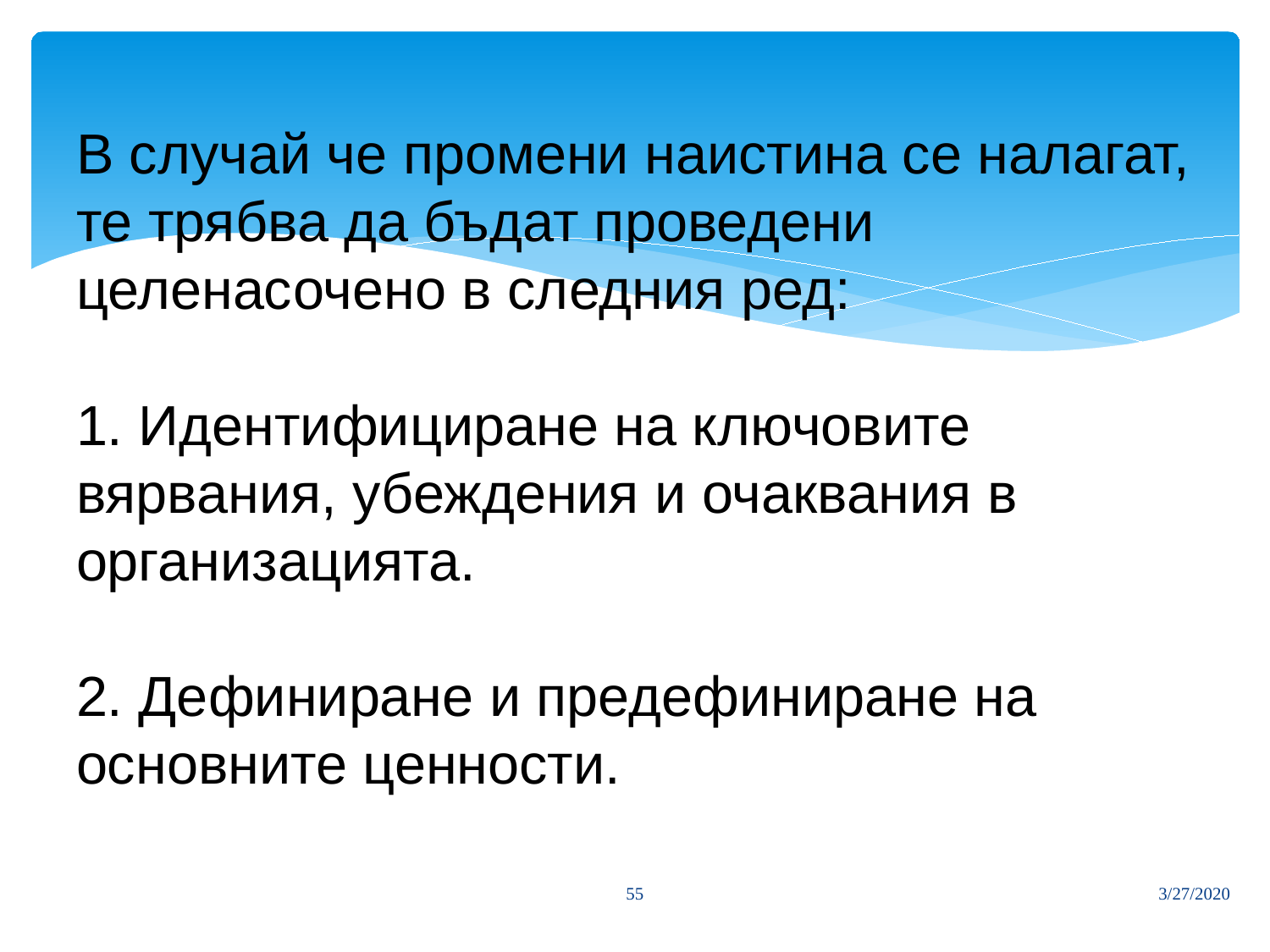

# В случай че промени наистина се налагат, те трябва да бъдат проведени целенасочено в следния ред: 1. Идентифициране на ключовите вярвания, убеждения и очаквания в организацията. 2. Дефиниране и предефиниране на основните ценности.
55
3/27/2020